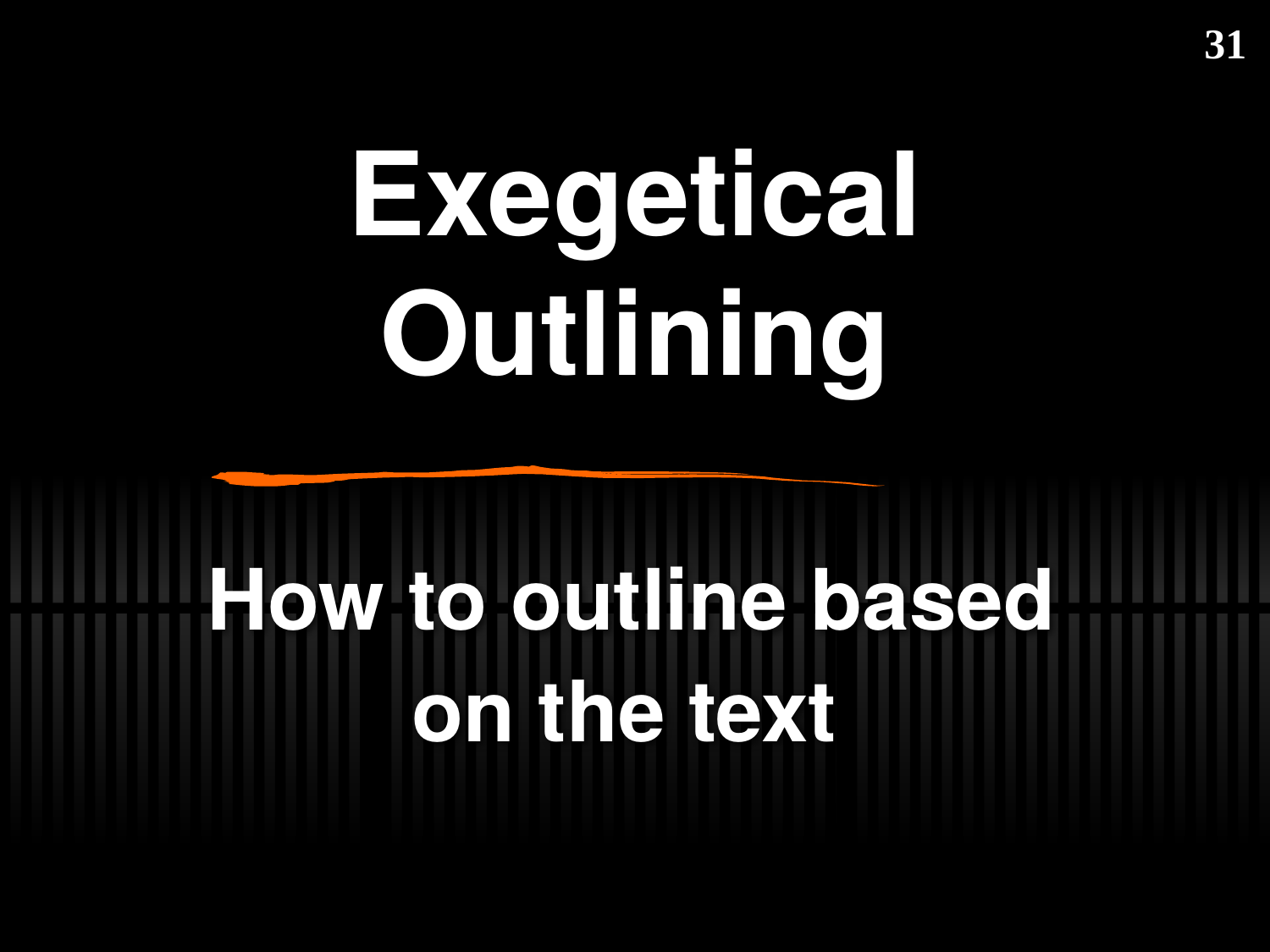

31
# Exegetical Outlining
How to outline based on the text